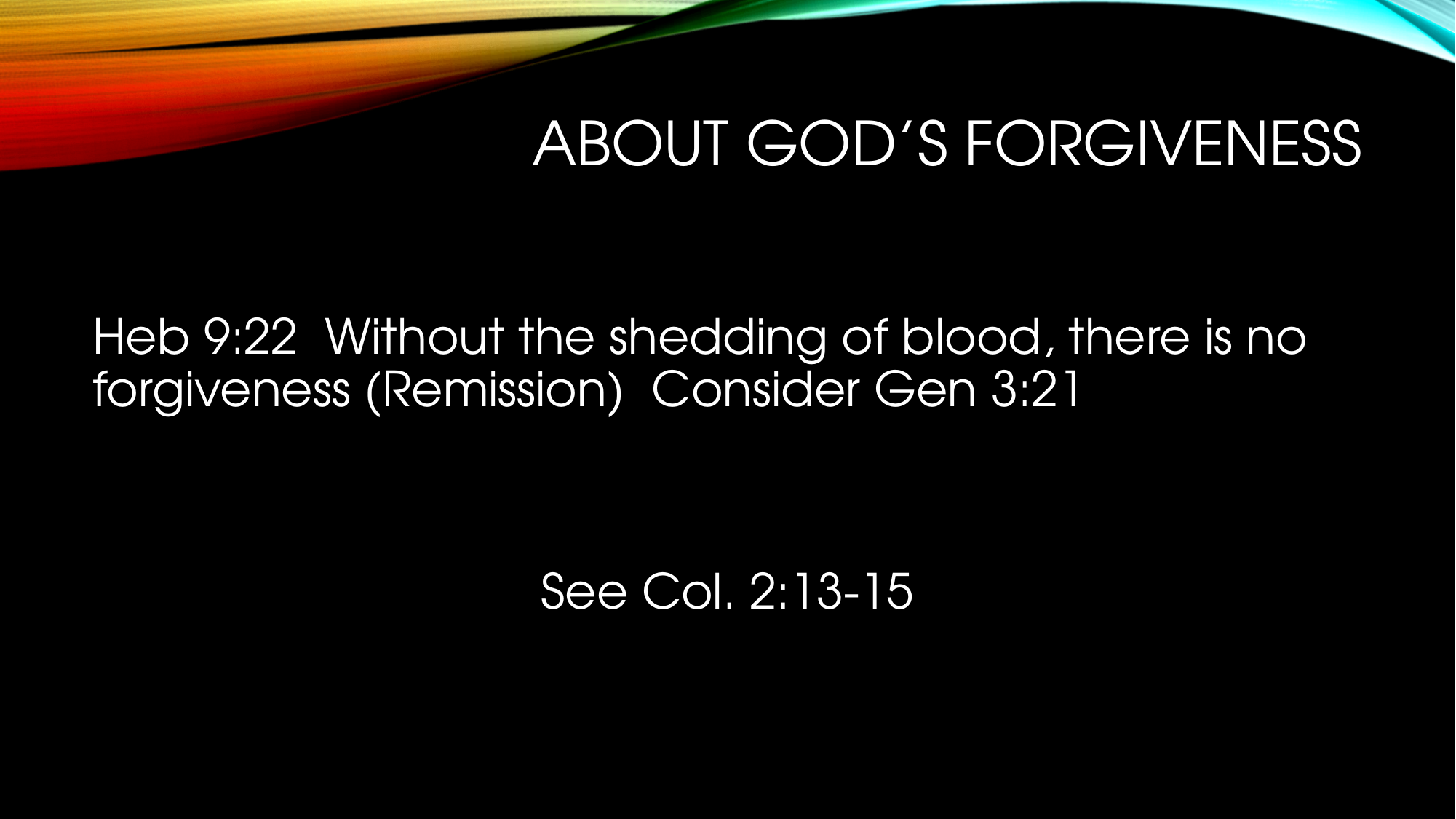

# About God’s forgiveness

Heb 9:22  Without the shedding of blood, there is no forgiveness (Remission)  Consider Gen 3:21

See Col. 2:13-15